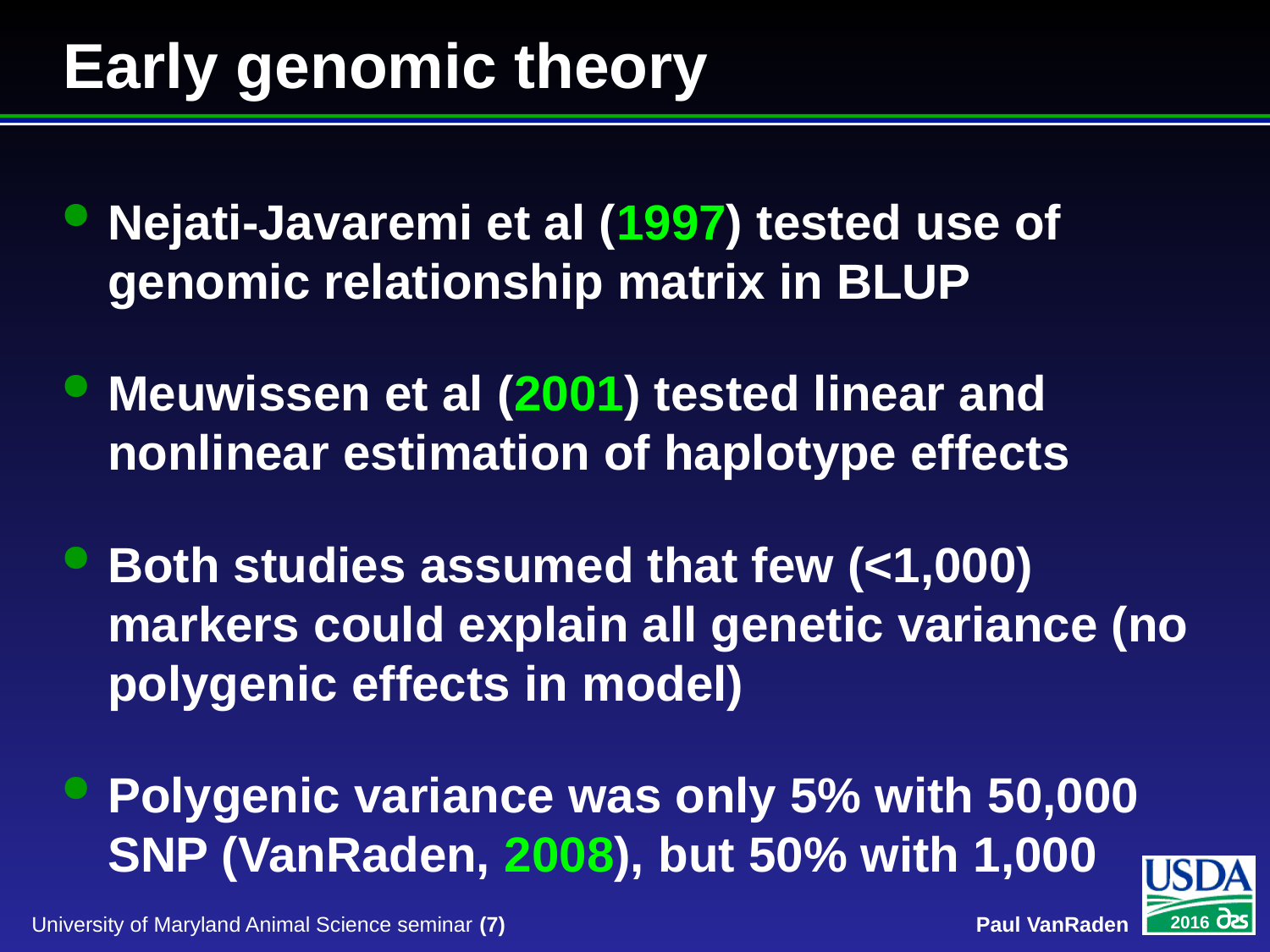

# Early genomic theory
Nejati-Javaremi et al (1997) tested use of genomic relationship matrix in BLUP
Meuwissen et al (2001) tested linear and nonlinear estimation of haplotype effects
Both studies assumed that few (<1,000) markers could explain all genetic variance (no polygenic effects in model)
Polygenic variance was only 5% with 50,000 SNP (VanRaden, 2008), but 50% with 1,000